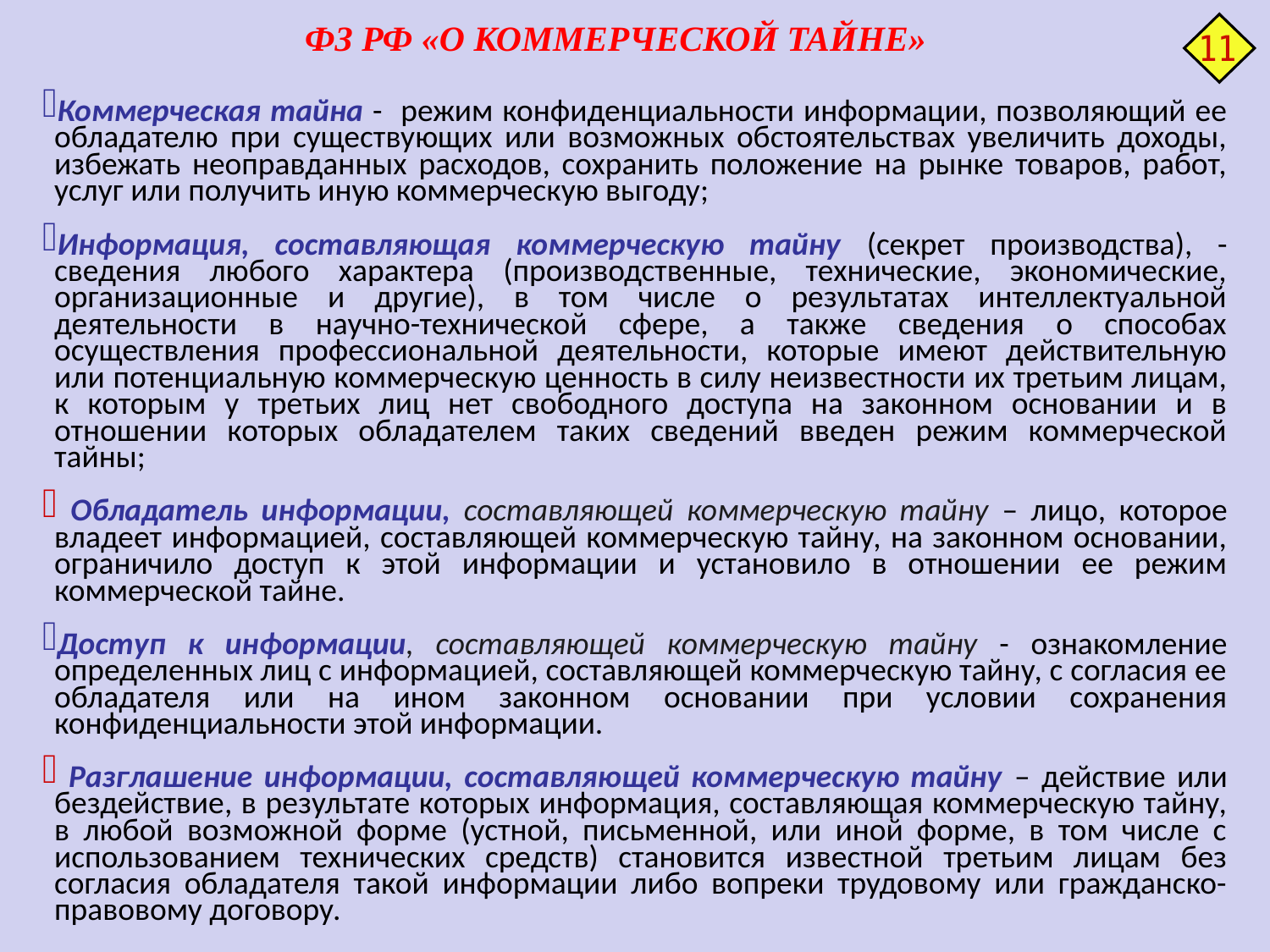

ФЗ РФ «О КОММЕРЧЕСКОЙ ТАЙНЕ»

11
Коммерческая тайна -  режим конфиденциальности информации, позволяющий ее обладателю при существующих или возможных обстоятельствах увеличить доходы, избежать неоправданных расходов, сохранить положение на рынке товаров, работ, услуг или получить иную коммерческую выгоду;

Информация, составляющая коммерческую тайну (секрет производства), - сведения любого характера (производственные, технические, экономические, организационные и другие), в том числе о результатах интеллектуальной деятельности в научно-технической сфере, а также сведения о способах осуществления профессиональной деятельности, которые имеют действительную или потенциальную коммерческую ценность в силу неизвестности их третьим лицам, к которым у третьих лиц нет свободного доступа на законном основании и в отношении которых обладателем таких сведений введен режим коммерческой тайны;

 Обладатель информации, составляющей коммерческую тайну – лицо, которое владеет информацией, составляющей коммерческую тайну, на законном основании, ограничило доступ к этой информации и установило в отношении ее режим коммерческой тайне.

Доступ к информации, составляющей коммерческую тайну - ознакомление определенных лиц с информацией, составляющей коммерческую тайну, с согласия ее обладателя или на ином законном основании при условии сохранения конфиденциальности этой информации.

 Разглашение информации, составляющей коммерческую тайну – действие или бездействие, в результате которых информация, составляющая коммерческую тайну, в любой возможной форме (устной, письменной, или иной форме, в том числе с использованием технических средств) становится известной третьим лицам без согласия обладателя такой информации либо вопреки трудовому или гражданско-правовому договору.